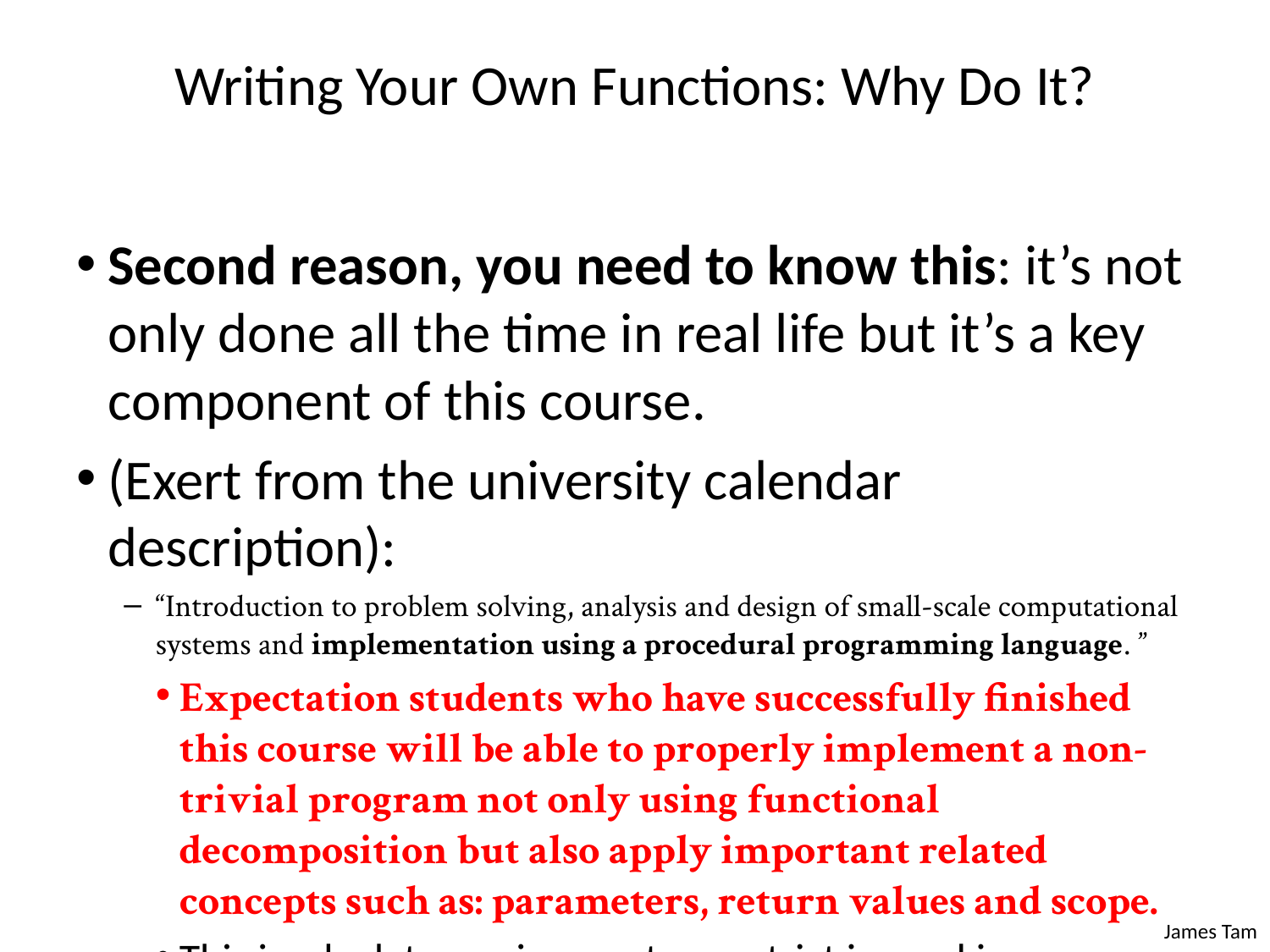

# Writing Your Own Functions: Why Do It?
Second reason, you need to know this: it’s not only done all the time in real life but it’s a key component of this course.
(Exert from the university calendar description):
“Introduction to problem solving, analysis and design of small-scale computational systems and implementation using a procedural programming language. ”
Expectation students who have successfully finished this course will be able to properly implement a non-trivial program not only using functional decomposition but also apply important related concepts such as: parameters, return values and scope.
This is why later assignments are strict in marking – you must implement your solution using proper procedural programming techniques (taught in class).
New terminology:
Function, procedure, method
For now you can think of them as largely interchangeable although you will learn the difference between a function and method towards the end of this course.
Most languages don’t distinguish procedures from functions.